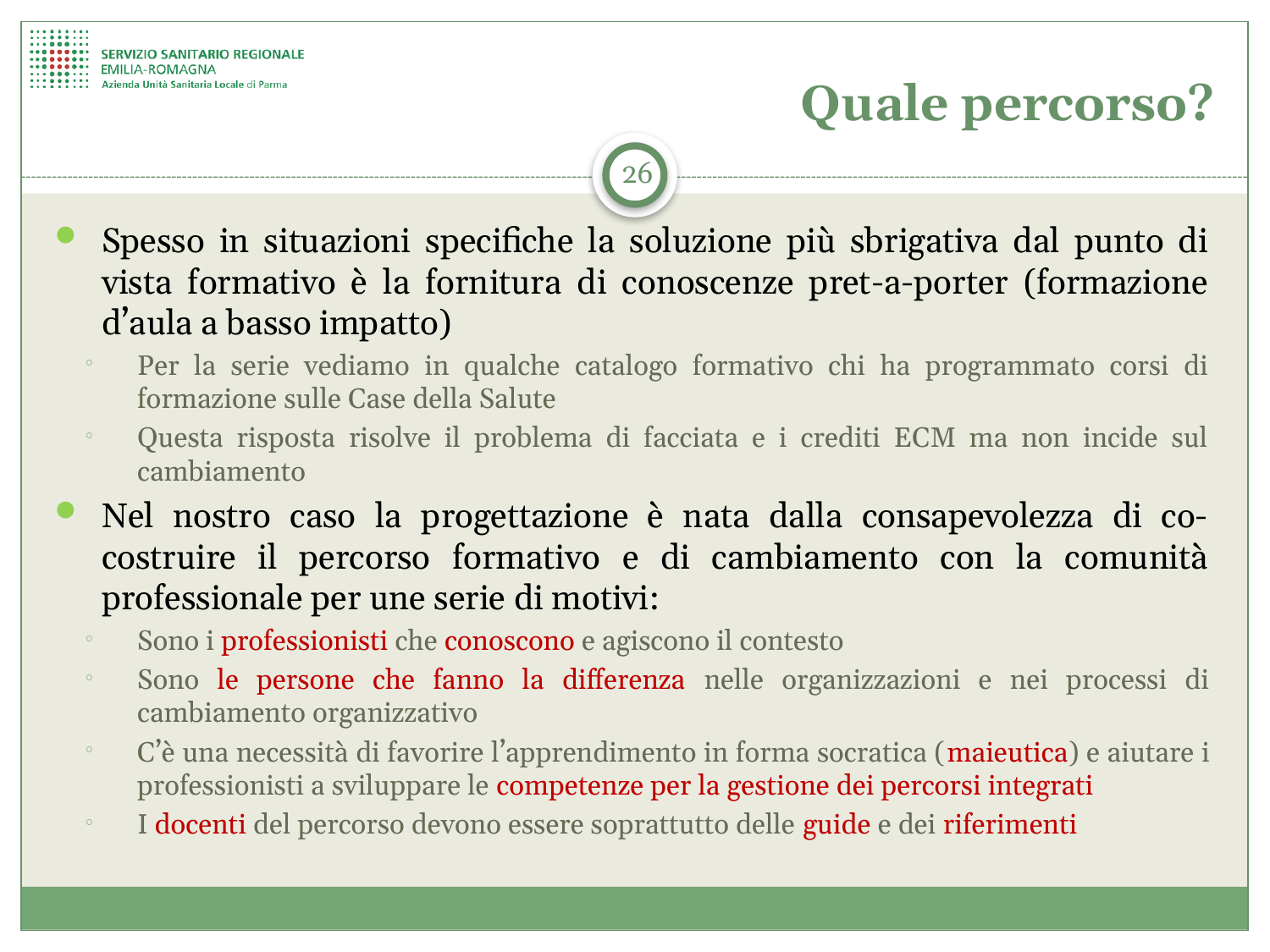

# Quale percorso?
26
Spesso in situazioni specifiche la soluzione più sbrigativa dal punto di vista formativo è la fornitura di conoscenze pret-a-porter (formazione d’aula a basso impatto)
Per la serie vediamo in qualche catalogo formativo chi ha programmato corsi di formazione sulle Case della Salute
Questa risposta risolve il problema di facciata e i crediti ECM ma non incide sul cambiamento
Nel nostro caso la progettazione è nata dalla consapevolezza di co-costruire il percorso formativo e di cambiamento con la comunità professionale per une serie di motivi:
Sono i professionisti che conoscono e agiscono il contesto
Sono le persone che fanno la differenza nelle organizzazioni e nei processi di cambiamento organizzativo
C’è una necessità di favorire l’apprendimento in forma socratica (maieutica) e aiutare i professionisti a sviluppare le competenze per la gestione dei percorsi integrati
I docenti del percorso devono essere soprattutto delle guide e dei riferimenti